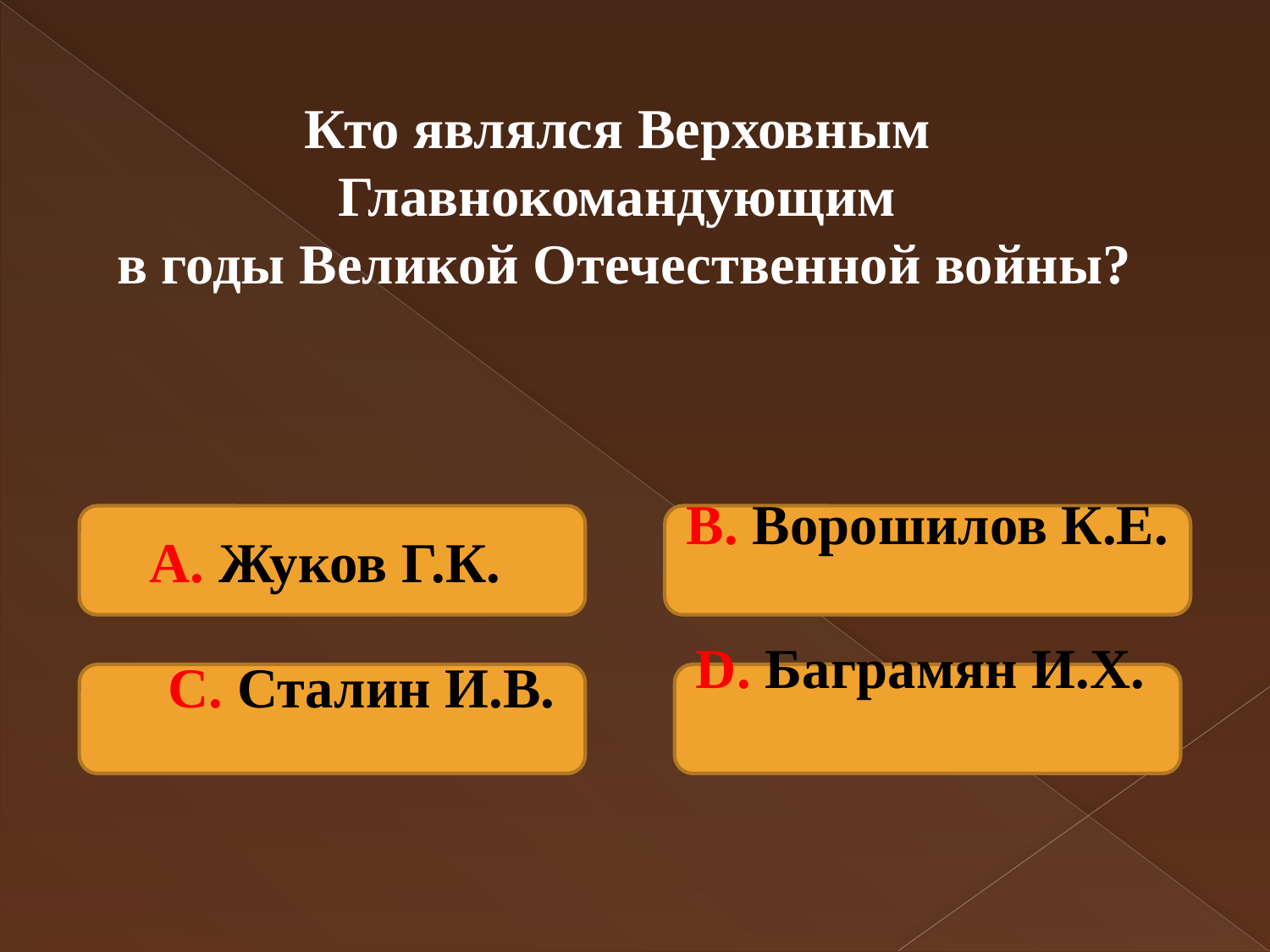

Кто являлся Верховным
Главнокомандующим
в годы Великой Отечественной войны?

А. Жуков Г.К.

В. Ворошилов К.Е.

     С. Сталин И.В.

D. Баграмян И.Х.